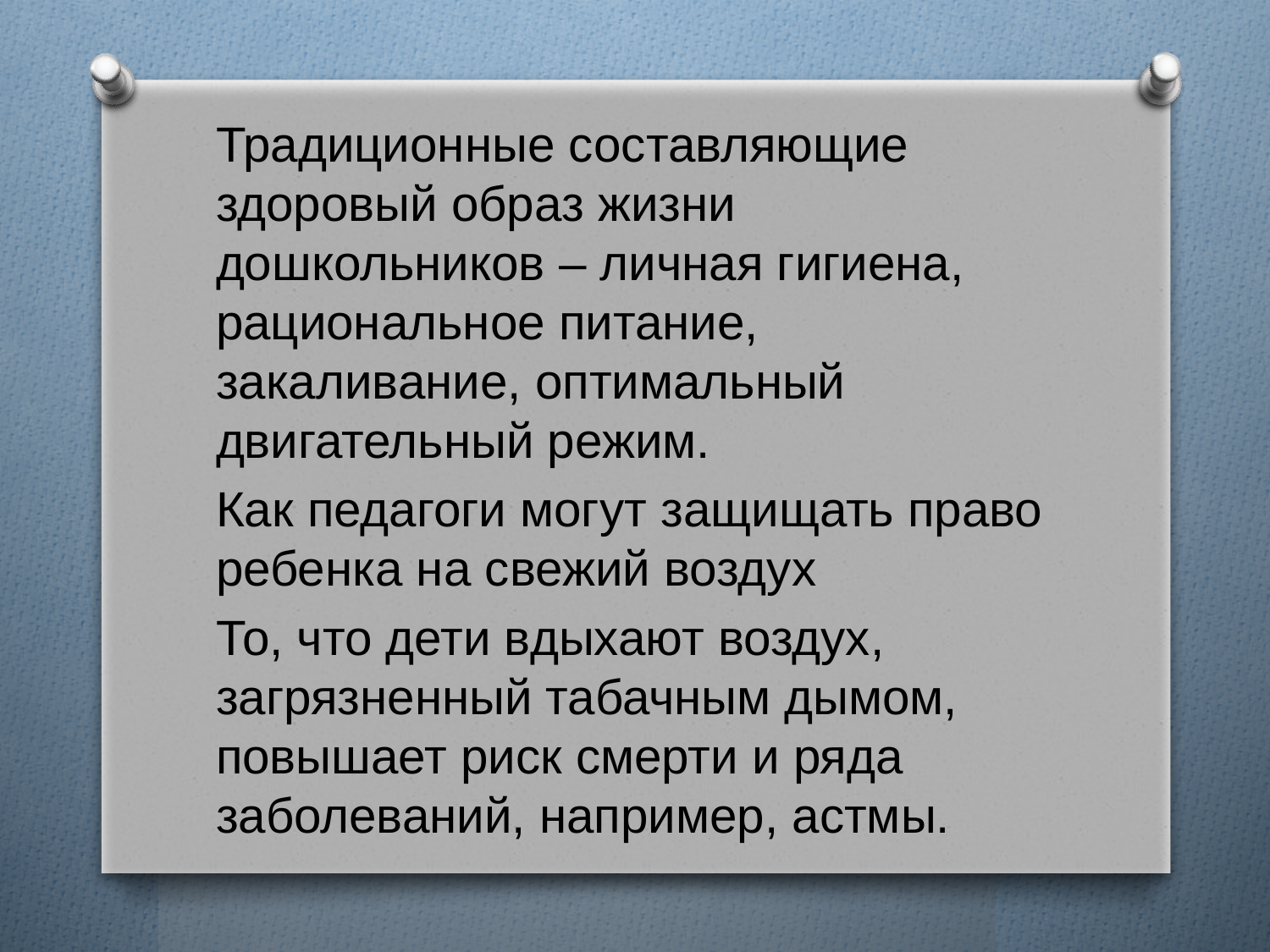

Традиционные составляющие здоровый образ жизни дошкольников – личная гигиена, рациональное питание, закаливание, оптимальный двигательный режим.
Как педагоги могут защищать право ребенка на свежий воздух
То, что дети вдыхают воздух, загрязненный табачным дымом, повышает риск смерти и ряда заболеваний, например, астмы.